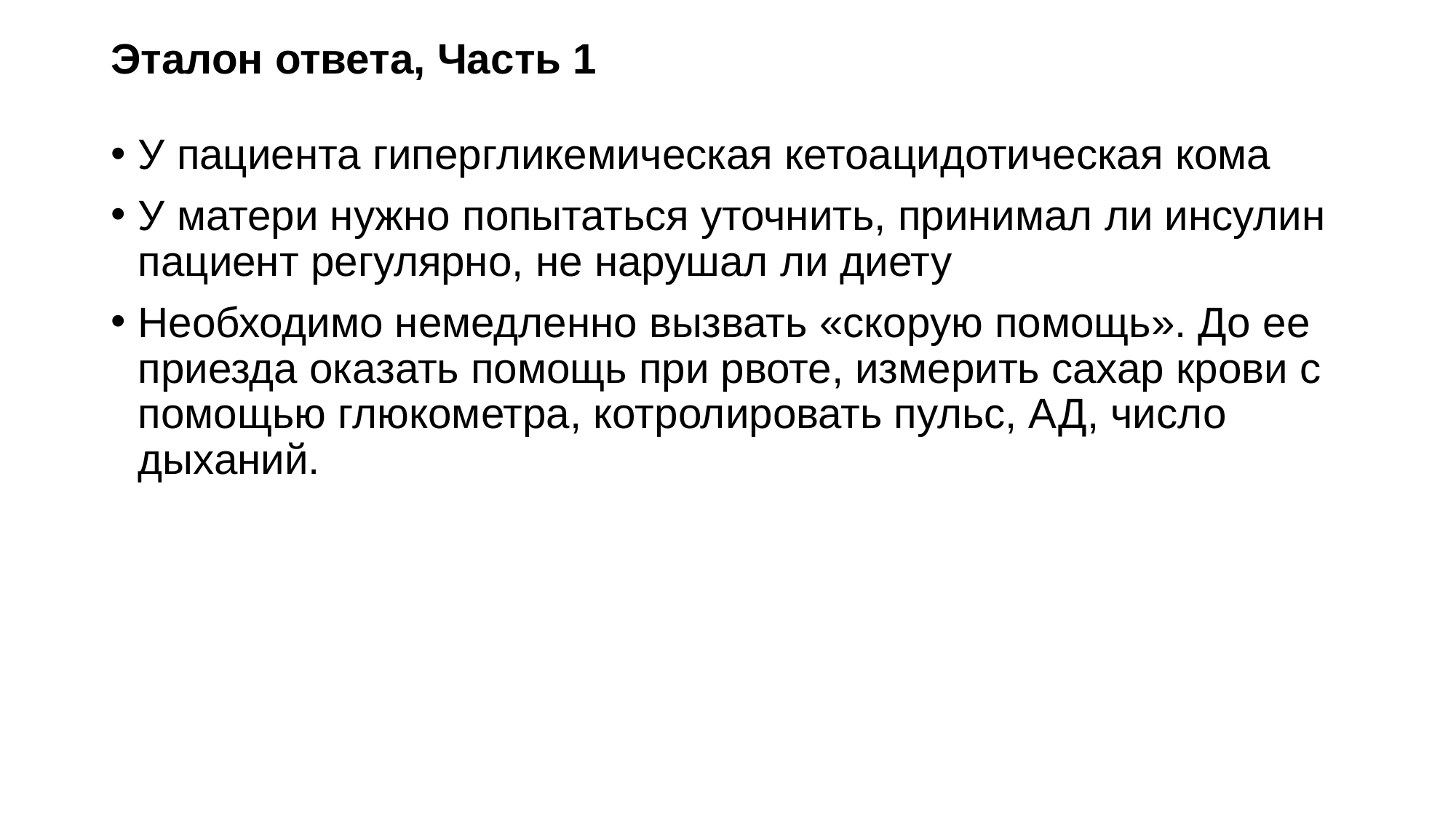

# Эталон ответа, Часть 1
У пациента гипергликемическая кетоацидотическая кома
У матери нужно попытаться уточнить, принимал ли инсулин пациент регулярно, не нарушал ли диету
Необходимо немедленно вызвать «скорую помощь». До ее приезда оказать помощь при рвоте, измерить сахар крови с помощью глюкометра, котролировать пульс, АД, число дыханий.